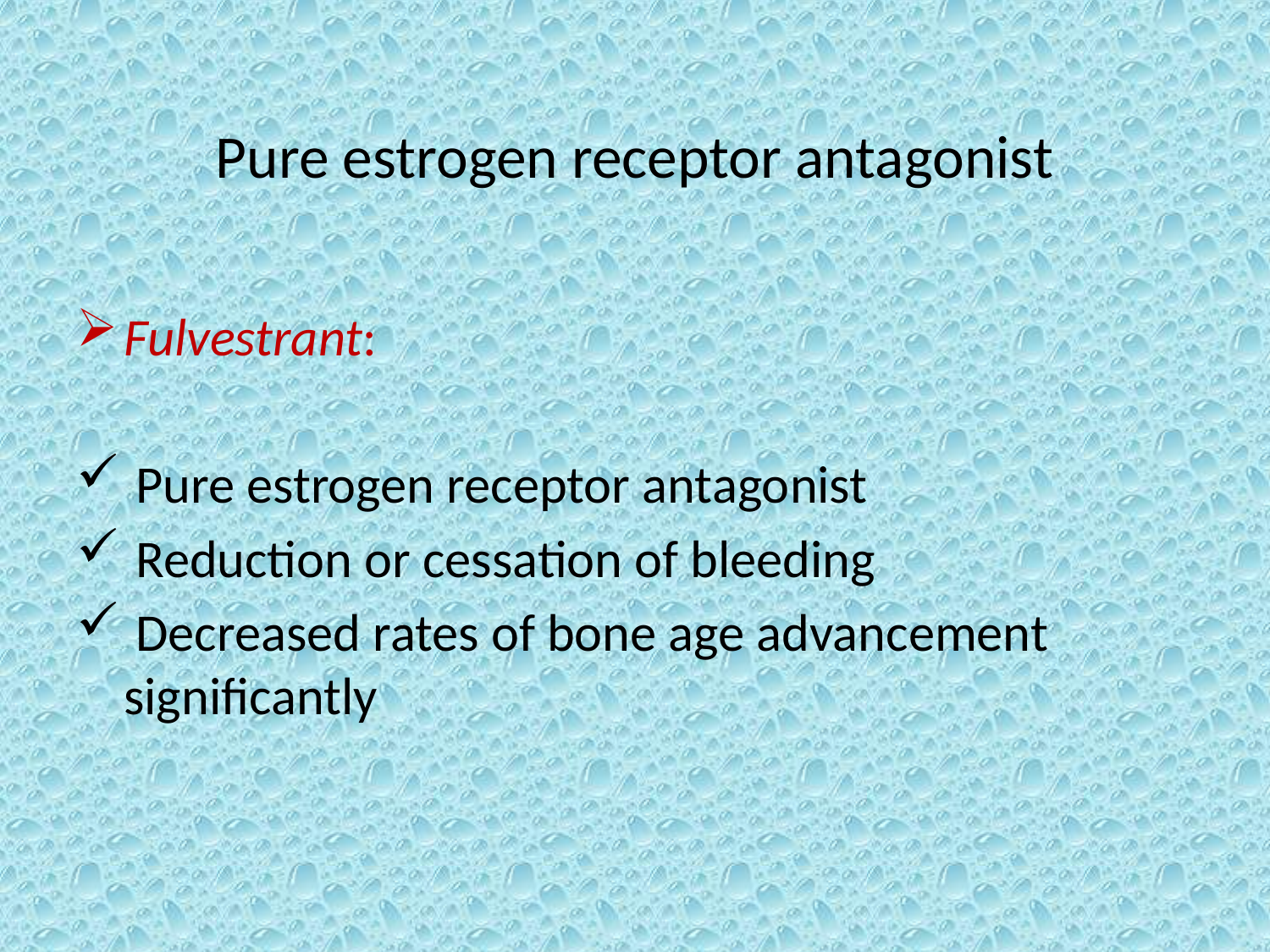

# Pure estrogen receptor antagonist

Fulvestrant:

 Pure estrogen receptor antagonist
 Reduction or cessation of bleeding
 Decreased rates of bone age advancement    significantly